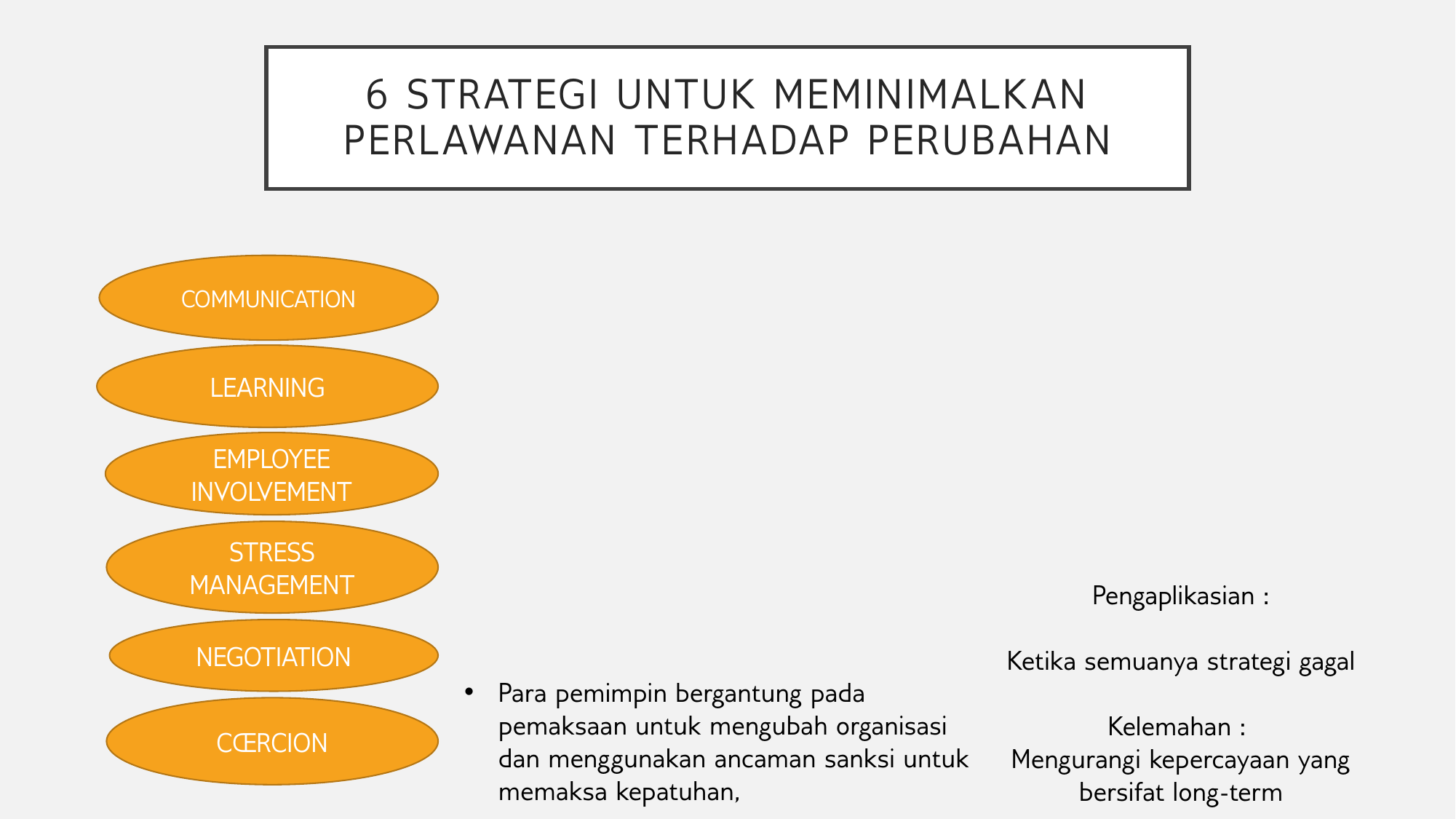

# 6 Strategi untuk Meminimalkan Perlawanan terhadap Perubahan
COMMUNICATION
LEARNING
EMPLOYEE INVOLVEMENT
STRESS MANAGEMENT
Pengaplikasian :

Ketika semuanya strategi gagal

Kelemahan :
Mengurangi kepercayaan yang bersifat long-term
NEGOTIATION
Para pemimpin bergantung pada pemaksaan untuk mengubah organisasi dan menggunakan ancaman sanksi untuk memaksa kepatuhan,
COERCION